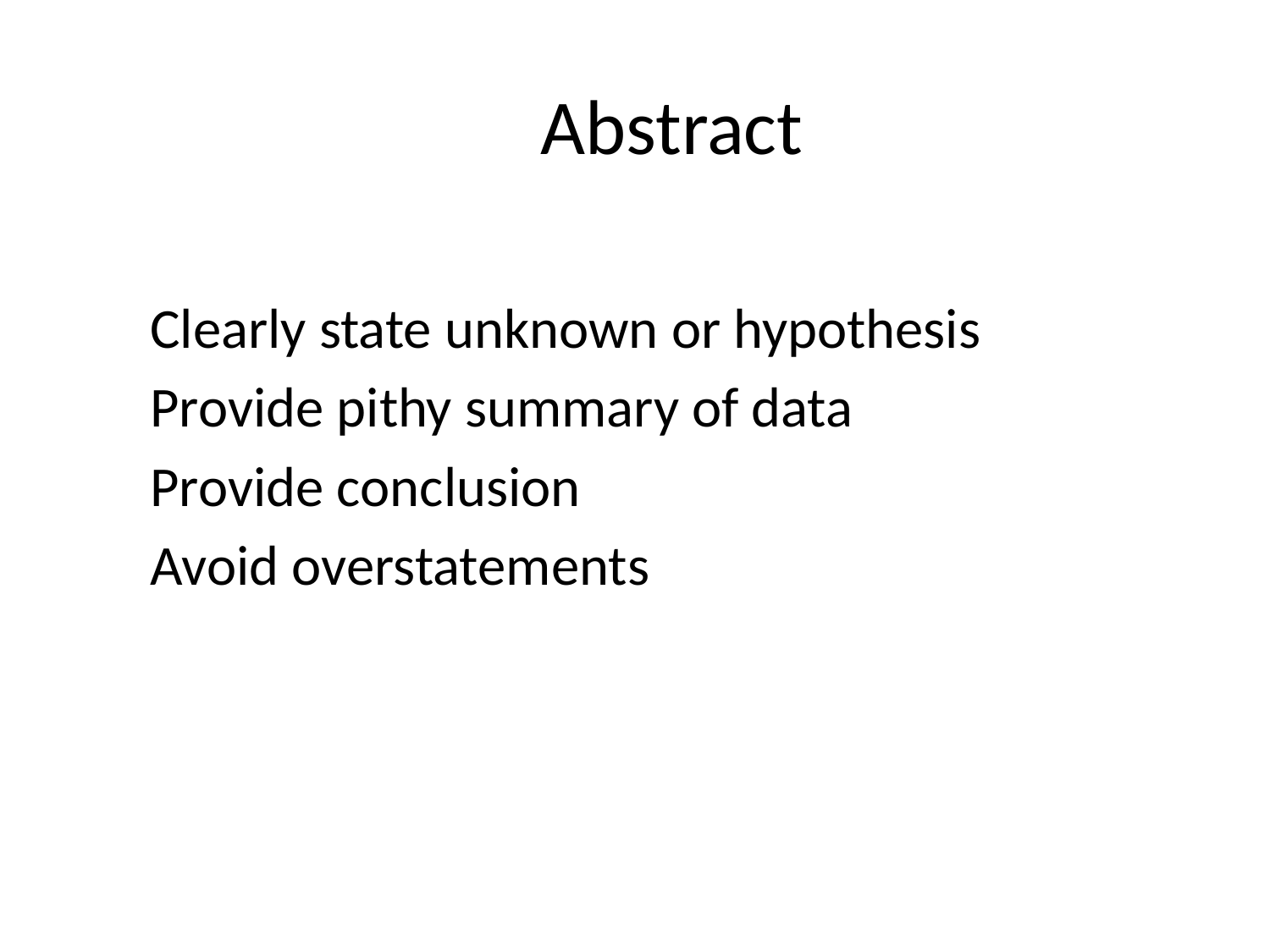

# Abstract
Clearly state unknown or hypothesis
Provide pithy summary of data
Provide conclusion
Avoid overstatements